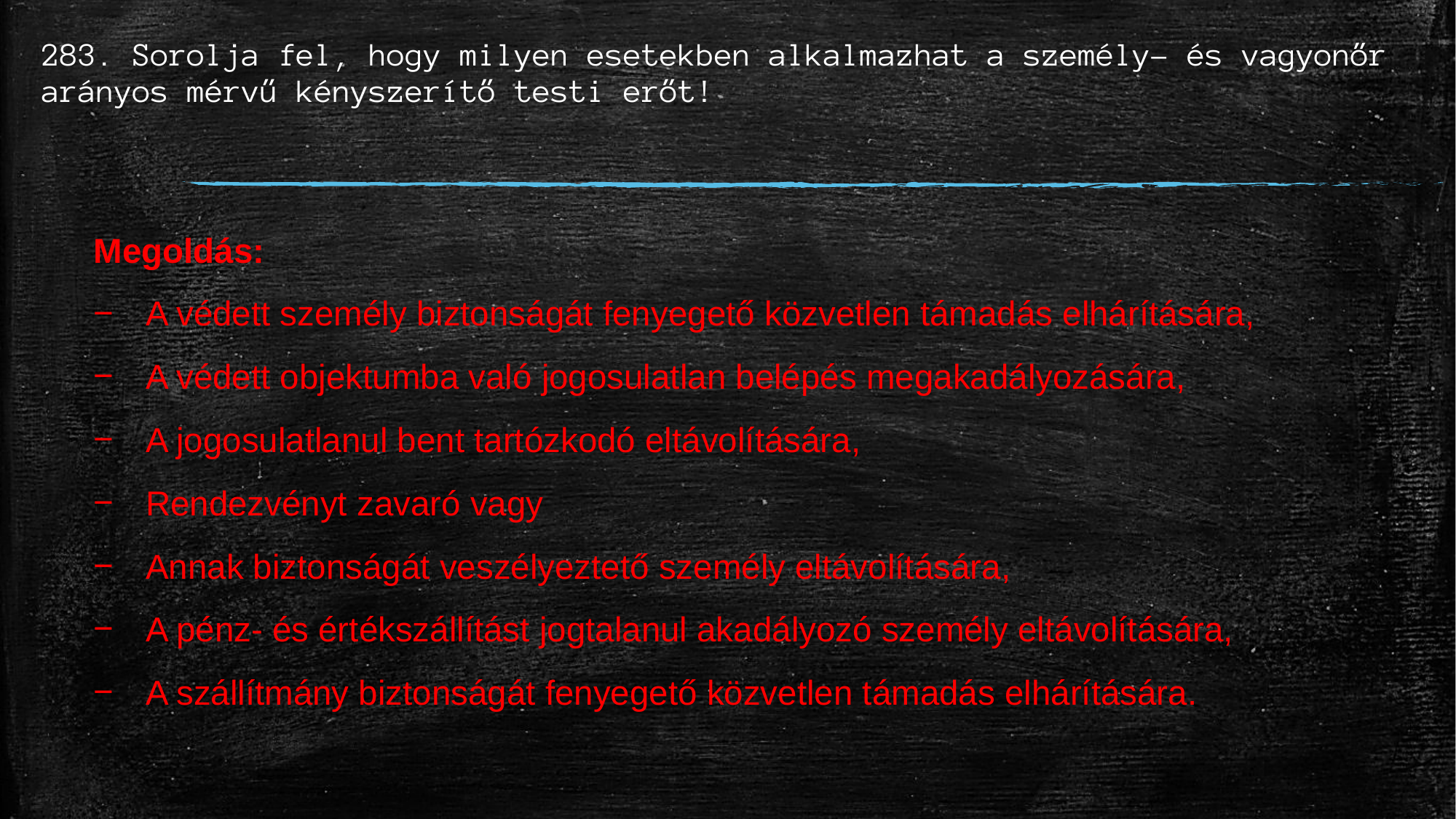

# 283. Sorolja fel, hogy milyen esetekben alkalmazhat a személy- és vagyonőr arányos mérvű kényszerítő testi erőt!
Megoldás:
A védett személy biztonságát fenyegető közvetlen támadás elhárítására,
A védett objektumba való jogosulatlan belépés megakadályozására,
A jogosulatlanul bent tartózkodó eltávolítására,
Rendezvényt zavaró vagy
Annak biztonságát veszélyeztető személy eltávolítására,
A pénz- és értékszállítást jogtalanul akadályozó személy eltávolítására,
A szállítmány biztonságát fenyegető közvetlen támadás elhárítására.